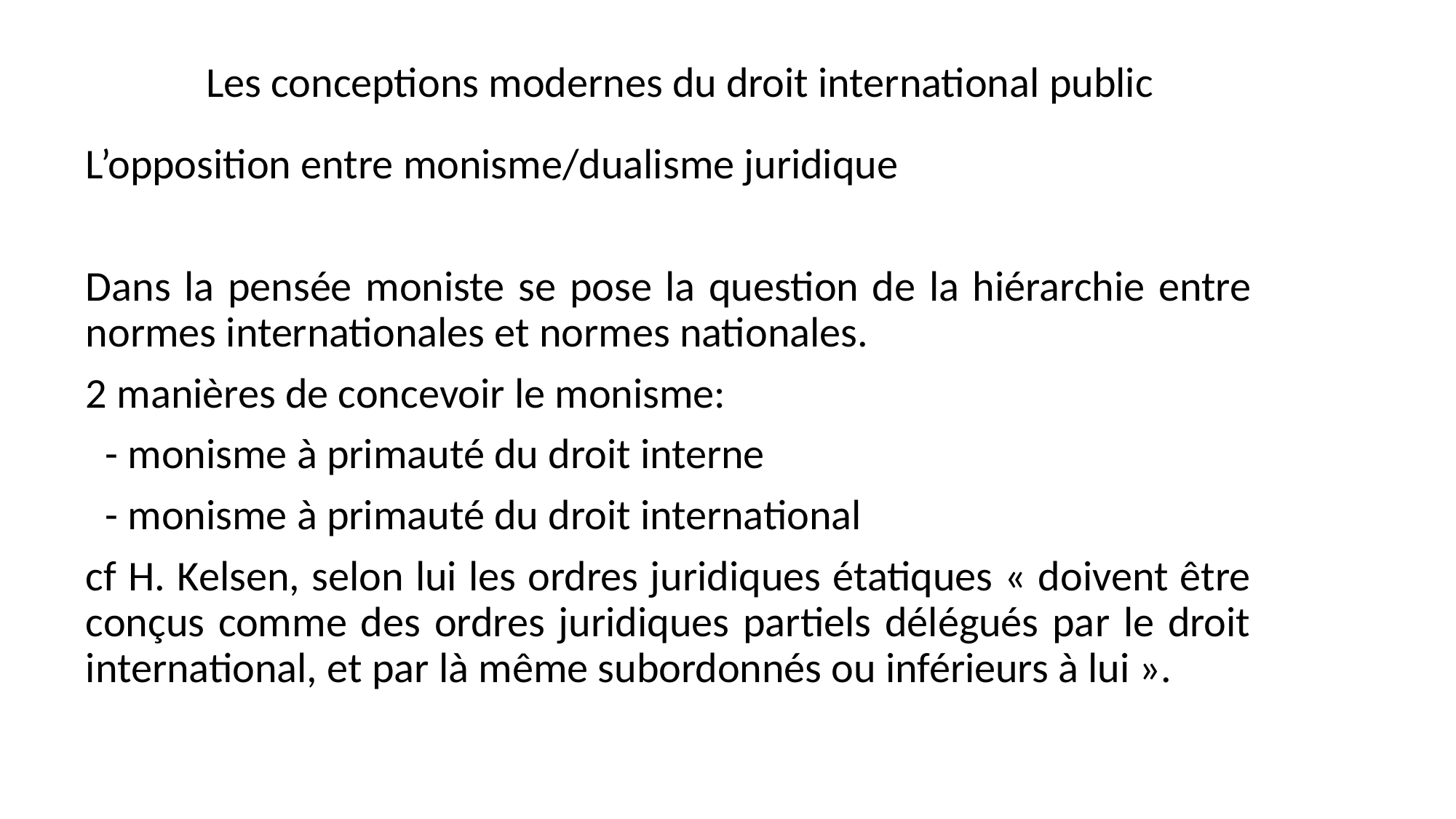

# Les conceptions modernes du droit international public
L’opposition entre monisme/dualisme juridique

Dans la pensée moniste se pose la question de la hiérarchie entre normes internationales et normes nationales.
2 manières de concevoir le monisme:
  - monisme à primauté du droit interne
  - monisme à primauté du droit international
cf H. Kelsen, selon lui les ordres juridiques étatiques « doivent être conçus comme des ordres juridiques partiels délégués par le droit international, et par là même subordonnés ou inférieurs à lui ».